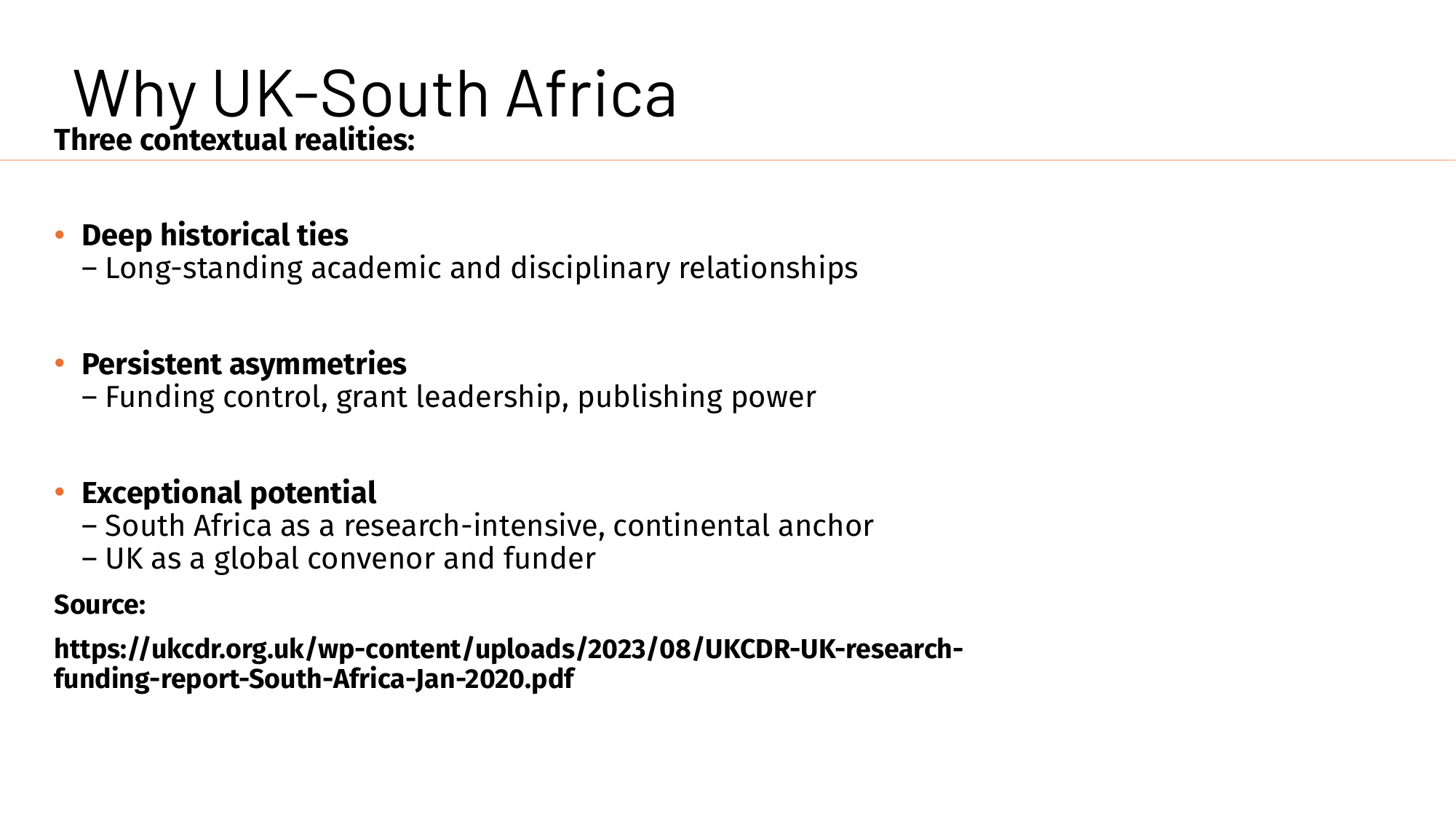

# Why UK-South Africa
Three contextual realities:

Deep historical ties
– Long-standing academic and disciplinary relationships

Persistent asymmetries
– Funding control, grant leadership, publishing power

Exceptional potential
– South Africa as a research-intensive, continental anchor
– UK as a global convenor and funder
Source:
https://ukcdr.org.uk/wp-content/uploads/2023/08/UKCDR-UK-research-funding-report-South-Africa-Jan-2020.pdf